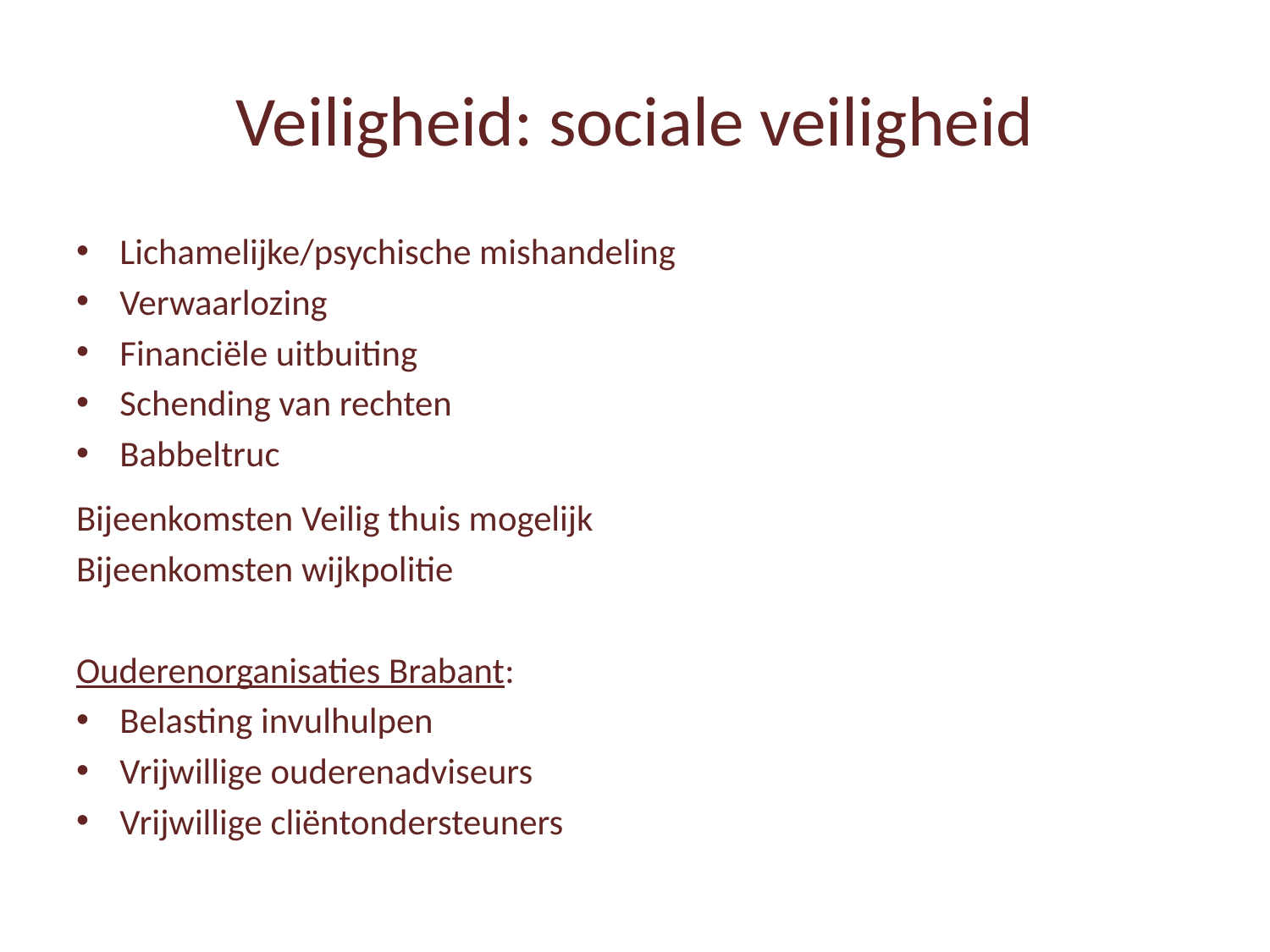

# Veiligheid: sociale veiligheid
Lichamelijke/psychische mishandeling
Verwaarlozing
Financiële uitbuiting
Schending van rechten
Babbeltruc

Bijeenkomsten Veilig thuis mogelijk
Bijeenkomsten wijkpolitie

Ouderenorganisaties Brabant:
Belasting invulhulpen
Vrijwillige ouderenadviseurs
Vrijwillige cliëntondersteuners